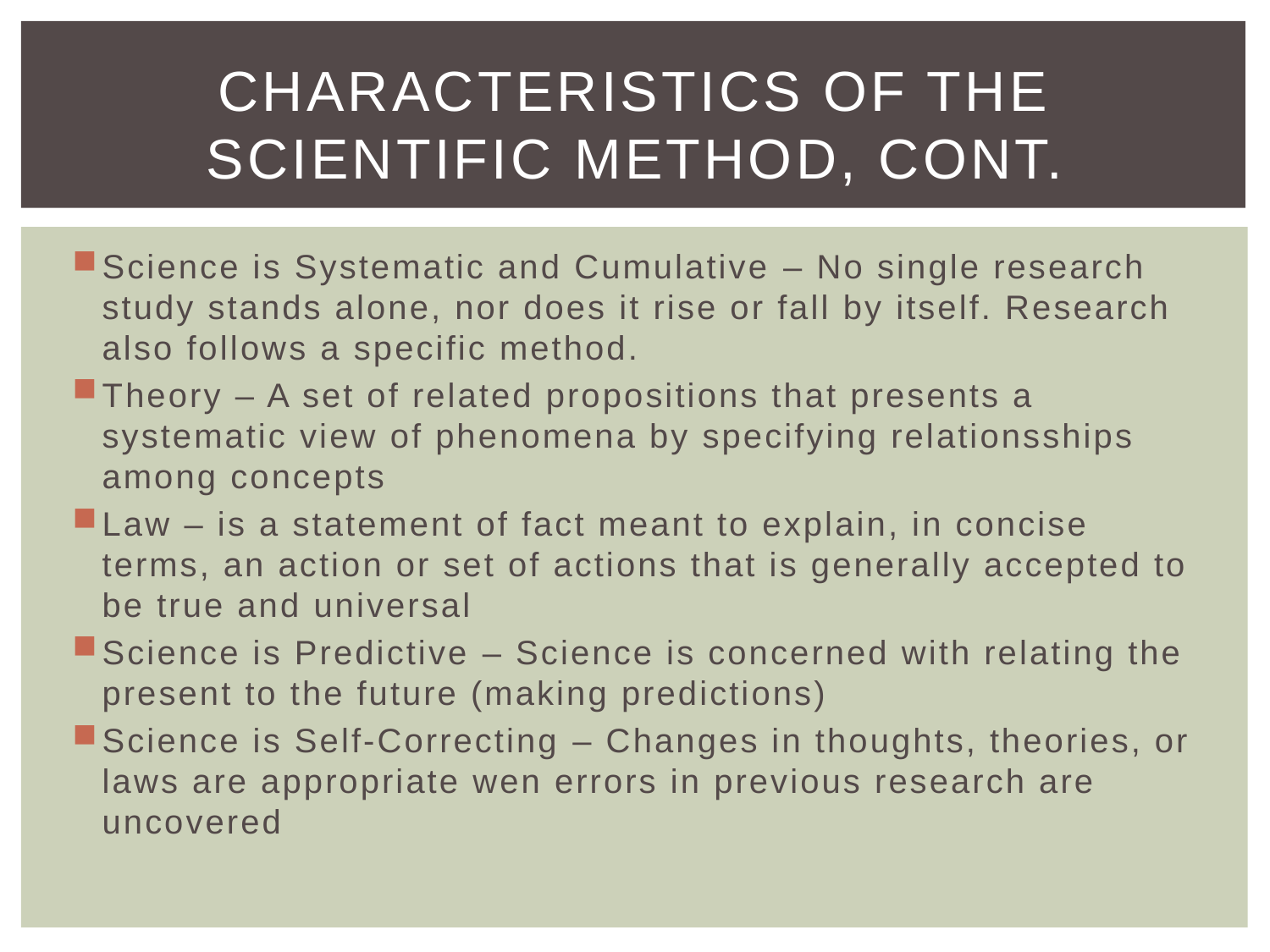

# Characteristics of the scientific method, cont.
Science is Systematic and Cumulative – No single research study stands alone, nor does it rise or fall by itself. Research also follows a specific method.
Theory – A set of related propositions that presents a systematic view of phenomena by specifying relationsships among concepts
Law – is a statement of fact meant to explain, in concise terms, an action or set of actions that is generally accepted to be true and universal
Science is Predictive – Science is concerned with relating the present to the future (making predictions)
Science is Self-Correcting – Changes in thoughts, theories, or laws are appropriate wen errors in previous research are uncovered